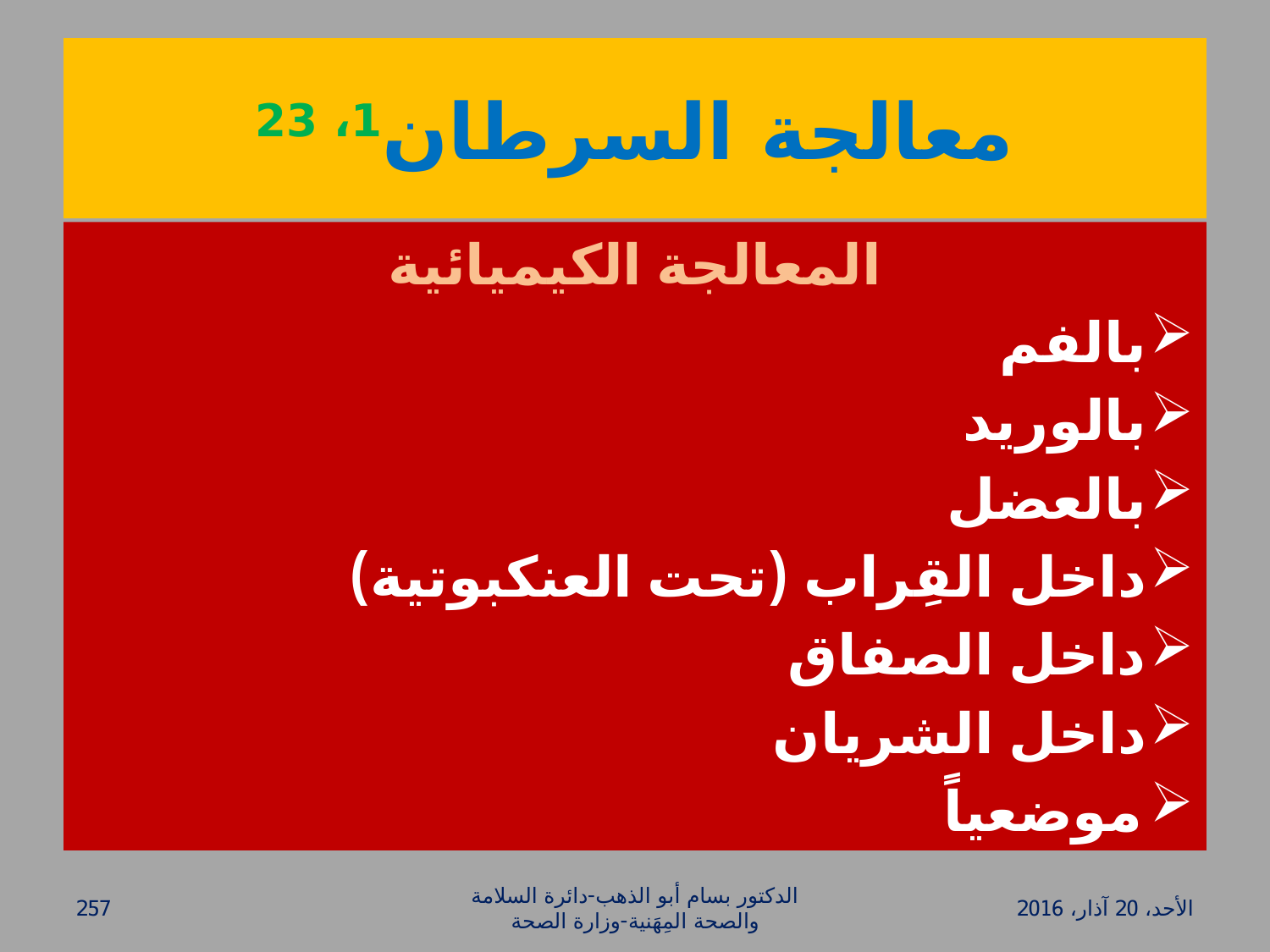

# معالجة السرطان1، 23
المعالجة الكيميائية
بالفم
بالوريد
بالعضل
داخل القِراب (تحت العنكبوتية)
داخل الصفاق
داخل الشريان
موضعياً

257
الدكتور بسام أبو الذهب-دائرة السلامة والصحة المِهَنية-وزارة الصحة
الأحد، 20 آذار، 2016